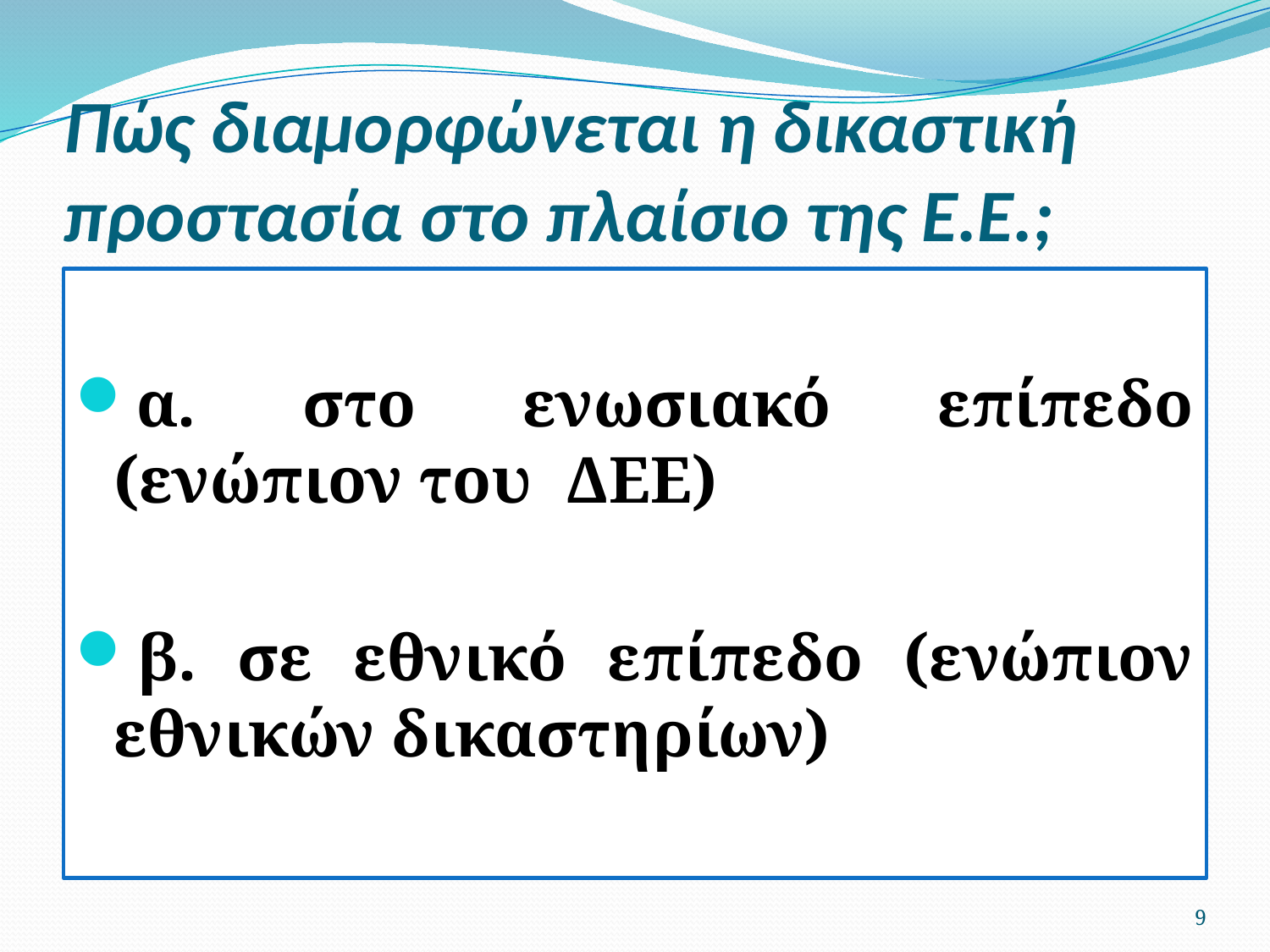

# Πώς διαμορφώνεται η δικαστική προστασία στο πλαίσιο της Ε.Ε.;

α. στο ενωσιακό επίπεδο (ενώπιον του  ΔΕΕ)

β. σε εθνικό επίπεδο (ενώπιον εθνικών δικαστηρίων)

9